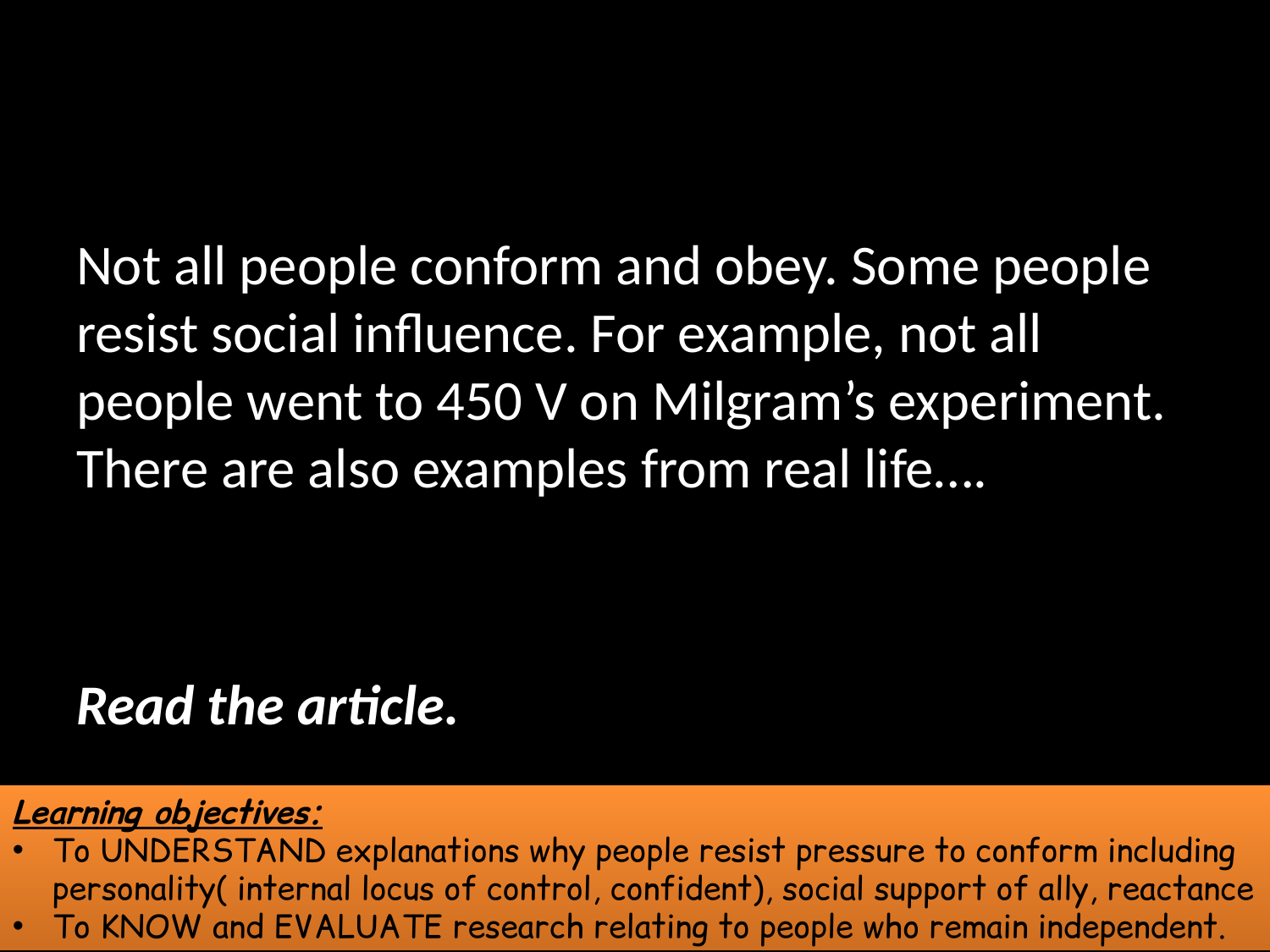

#
Not all people conform and obey. Some people resist social influence. For example, not all people went to 450 V on Milgram’s experiment. There are also examples from real life….

Read the article.
Learning objectives:
To UNDERSTAND explanations why people resist pressure to conform including personality( internal locus of control, confident), social support of ally, reactance
To KNOW and EVALUATE research relating to people who remain independent.